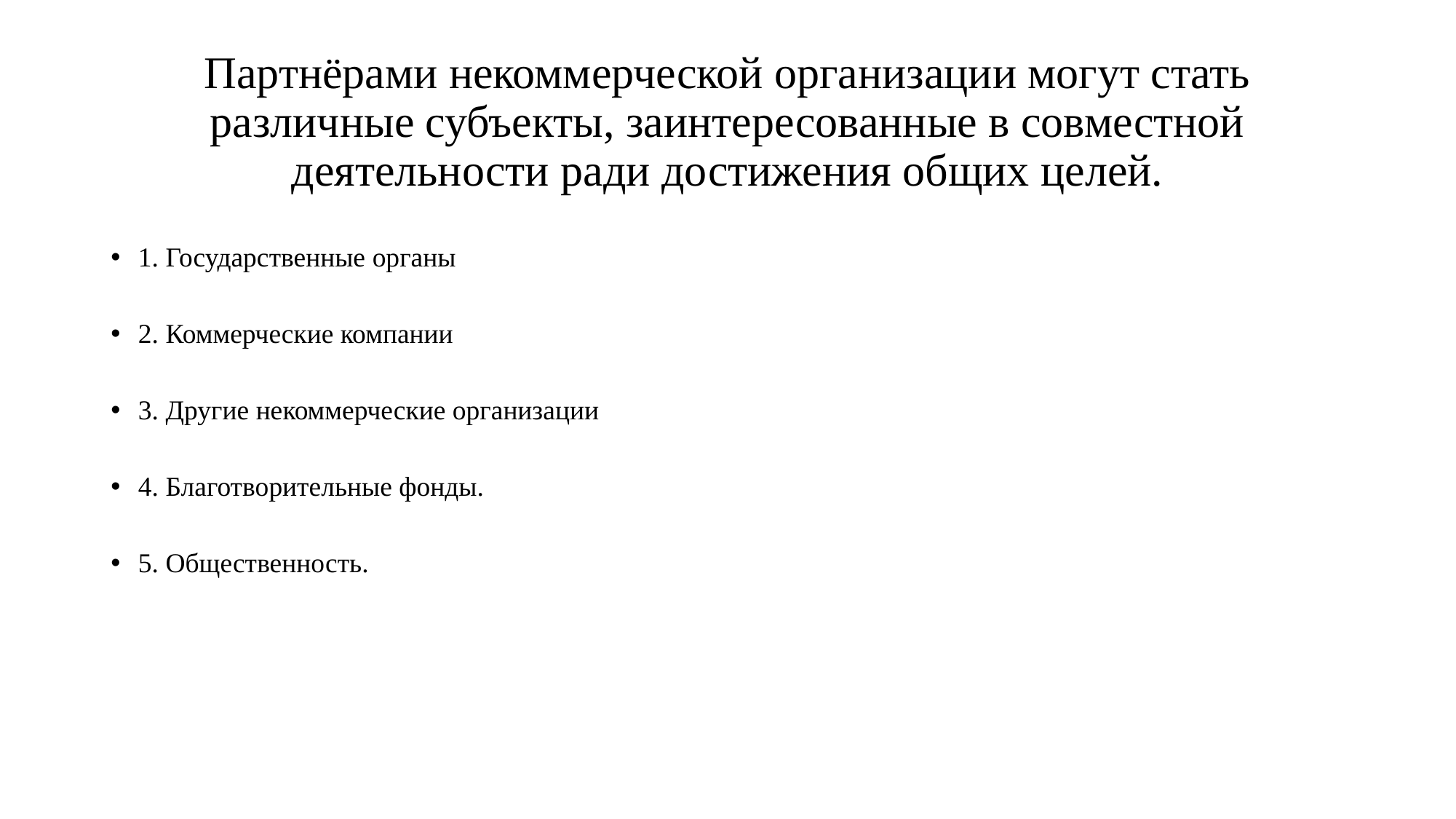

# Партнёрами некоммерческой организации могут стать различные субъекты, заинтересованные в совместной деятельности ради достижения общих целей.
1. Государственные органы
2. Коммерческие компании
3. Другие некоммерческие организации
4. Благотворительные фонды.
5. Общественность.